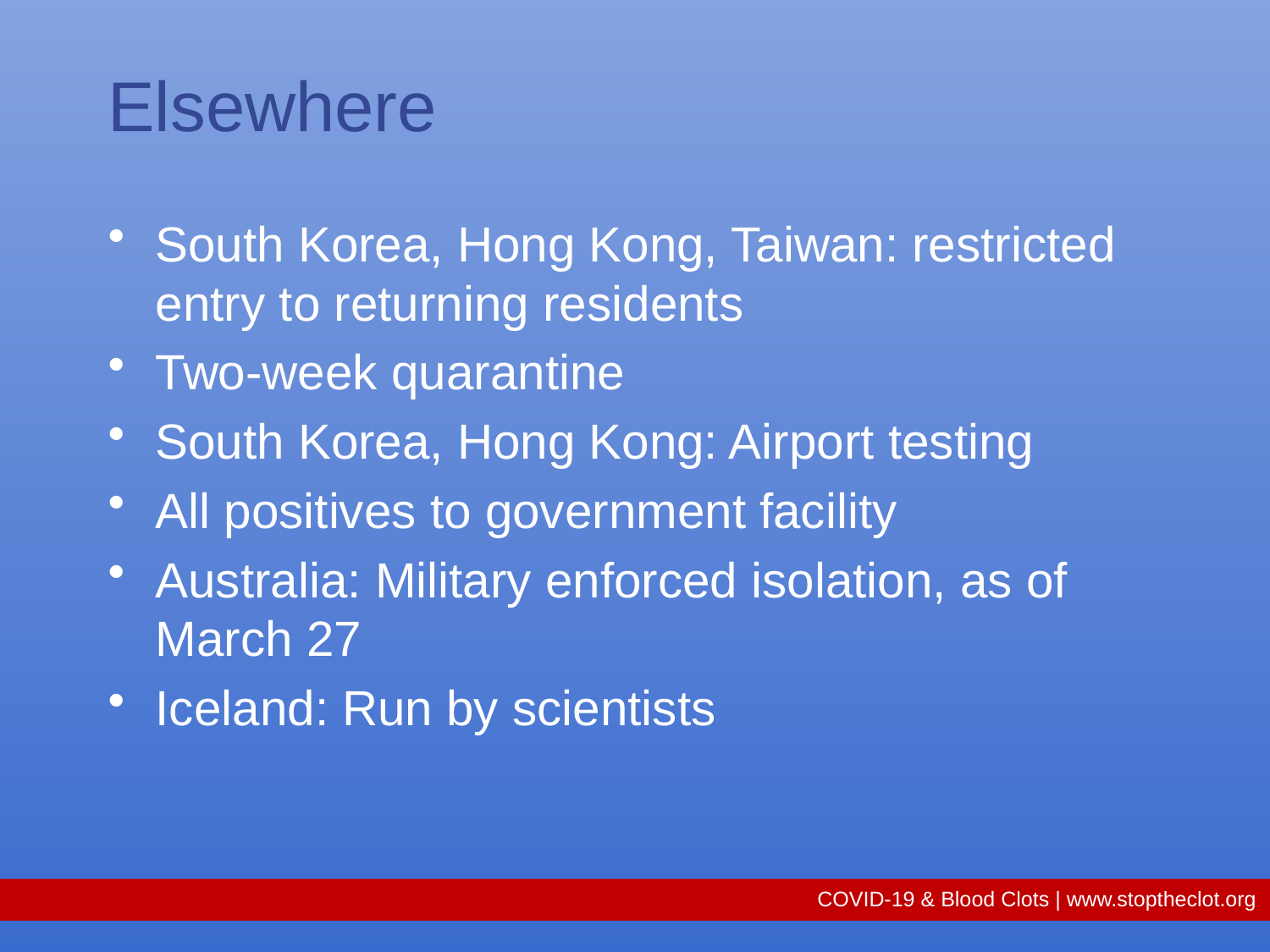

# Elsewhere
South Korea, Hong Kong, Taiwan: restricted entry to returning residents
Two-week quarantine
South Korea, Hong Kong: Airport testing
All positives to government facility
Australia: Military enforced isolation, as of March 27
Iceland: Run by scientists
COVID-19 & Blood Clots | www.stoptheclot.org